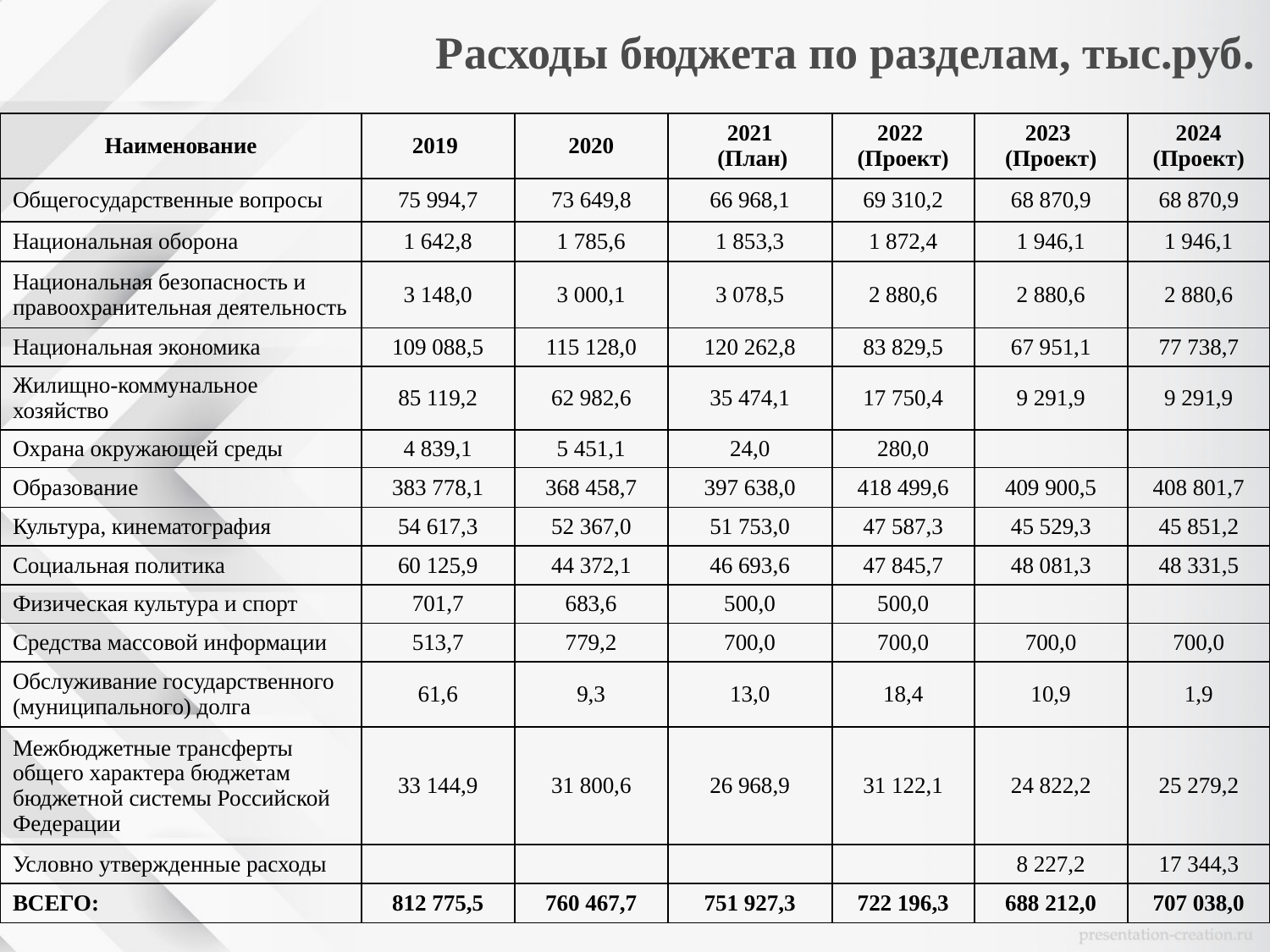

Расходы бюджета по разделам, тыс.руб.
| Наименование | 2019 | 2020 | 2021 (План) | 2022 (Проект) | 2023 (Проект) | 2024 (Проект) |
| --- | --- | --- | --- | --- | --- | --- |
| Общегосударственные вопросы | 75 994,7 | 73 649,8 | 66 968,1 | 69 310,2 | 68 870,9 | 68 870,9 |
| Национальная оборона | 1 642,8 | 1 785,6 | 1 853,3 | 1 872,4 | 1 946,1 | 1 946,1 |
| Национальная безопасность и правоохранительная деятельность | 3 148,0 | 3 000,1 | 3 078,5 | 2 880,6 | 2 880,6 | 2 880,6 |
| Национальная экономика | 109 088,5 | 115 128,0 | 120 262,8 | 83 829,5 | 67 951,1 | 77 738,7 |
| Жилищно-коммунальное хозяйство | 85 119,2 | 62 982,6 | 35 474,1 | 17 750,4 | 9 291,9 | 9 291,9 |
| Охрана окружающей среды | 4 839,1 | 5 451,1 | 24,0 | 280,0 |  |  |
| Образование | 383 778,1 | 368 458,7 | 397 638,0 | 418 499,6 | 409 900,5 | 408 801,7 |
| Культура, кинематография | 54 617,3 | 52 367,0 | 51 753,0 | 47 587,3 | 45 529,3 | 45 851,2 |
| Социальная политика | 60 125,9 | 44 372,1 | 46 693,6 | 47 845,7 | 48 081,3 | 48 331,5 |
| Физическая культура и спорт | 701,7 | 683,6 | 500,0 | 500,0 |  |  |
| Средства массовой информации | 513,7 | 779,2 | 700,0 | 700,0 | 700,0 | 700,0 |
| Обслуживание государственного (муниципального) долга | 61,6 | 9,3 | 13,0 | 18,4 | 10,9 | 1,9 |
| Межбюджетные трансферты общего характера бюджетам бюджетной системы Российской Федерации | 33 144,9 | 31 800,6 | 26 968,9 | 31 122,1 | 24 822,2 | 25 279,2 |
| Условно утвержденные расходы |  |  |  |  | 8 227,2 | 17 344,3 |
| ВСЕГО: | 812 775,5 | 760 467,7 | 751 927,3 | 722 196,3 | 688 212,0 | 707 038,0 |